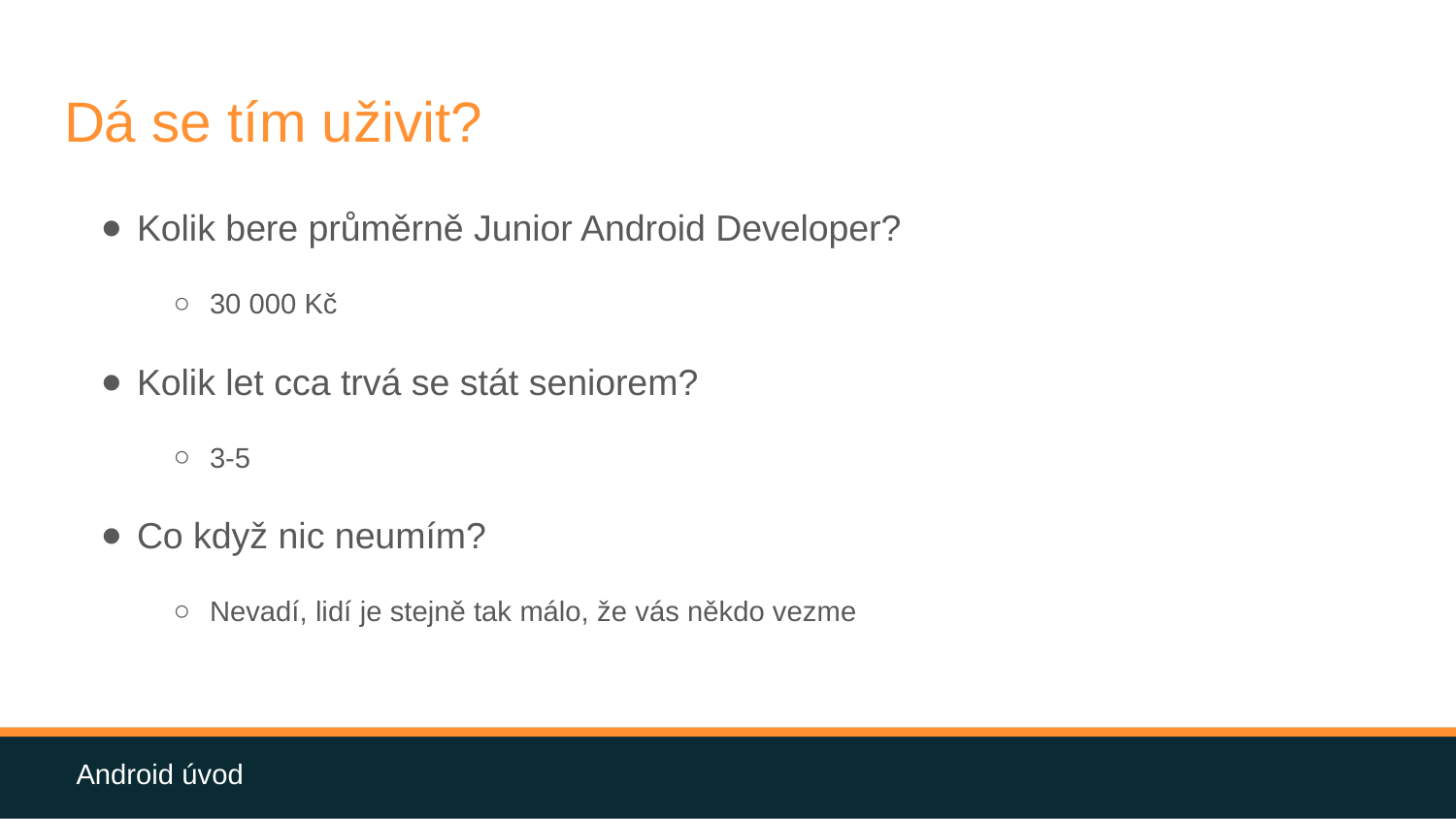

# Dá se tím uživit?
Kolik bere průměrně Junior Android Developer?
30 000 Kč
Kolik let cca trvá se stát seniorem?
3-5
Co když nic neumím?
Nevadí, lidí je stejně tak málo, že vás někdo vezme

Android úvod